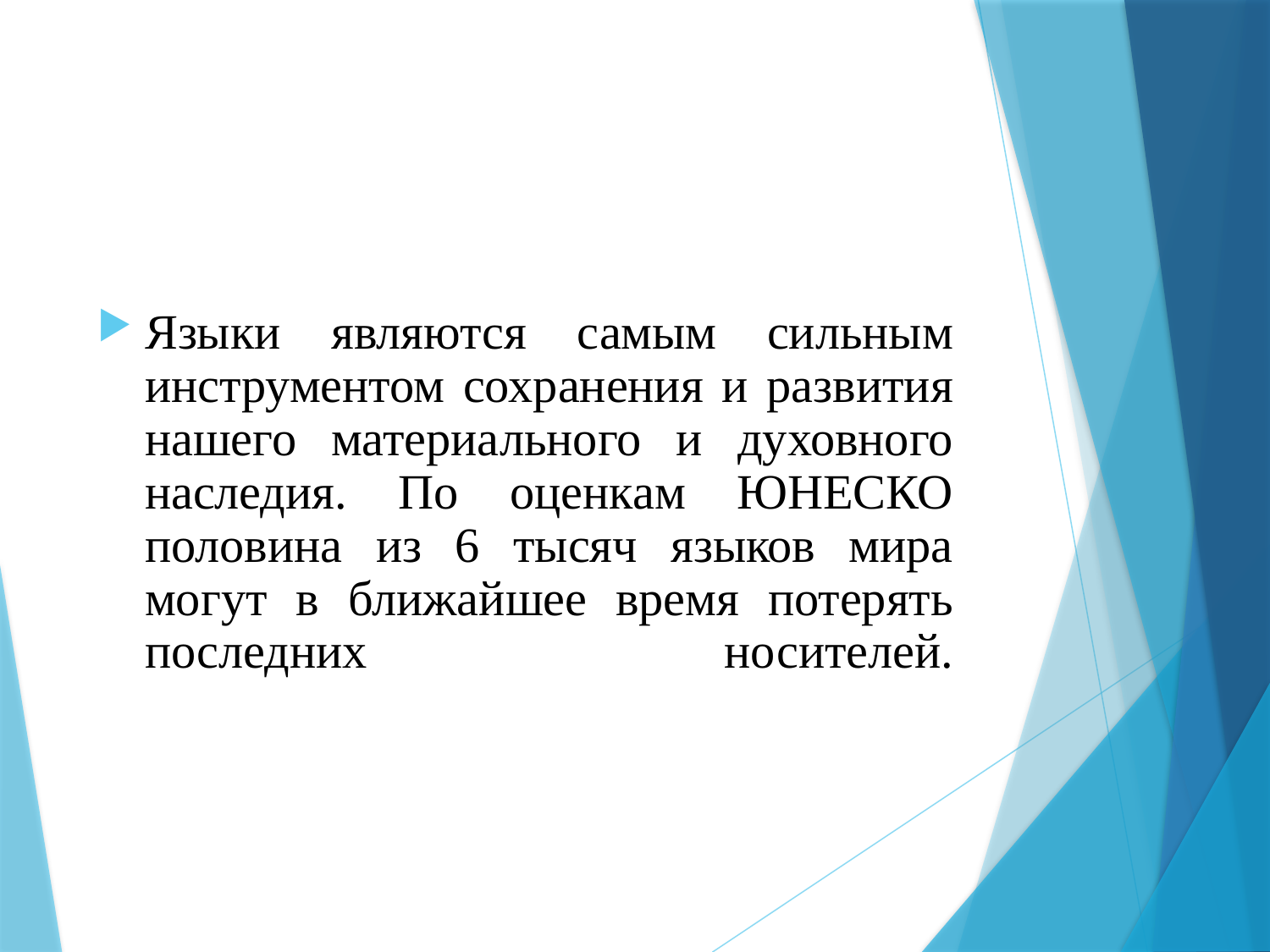

#
Языки являются самым сильным инструментом сохранения и развития нашего материального и духовного наследия. По оценкам ЮНЕСКО половина из 6 тысяч языков мира могут в ближайшее время потерять последних носителей.